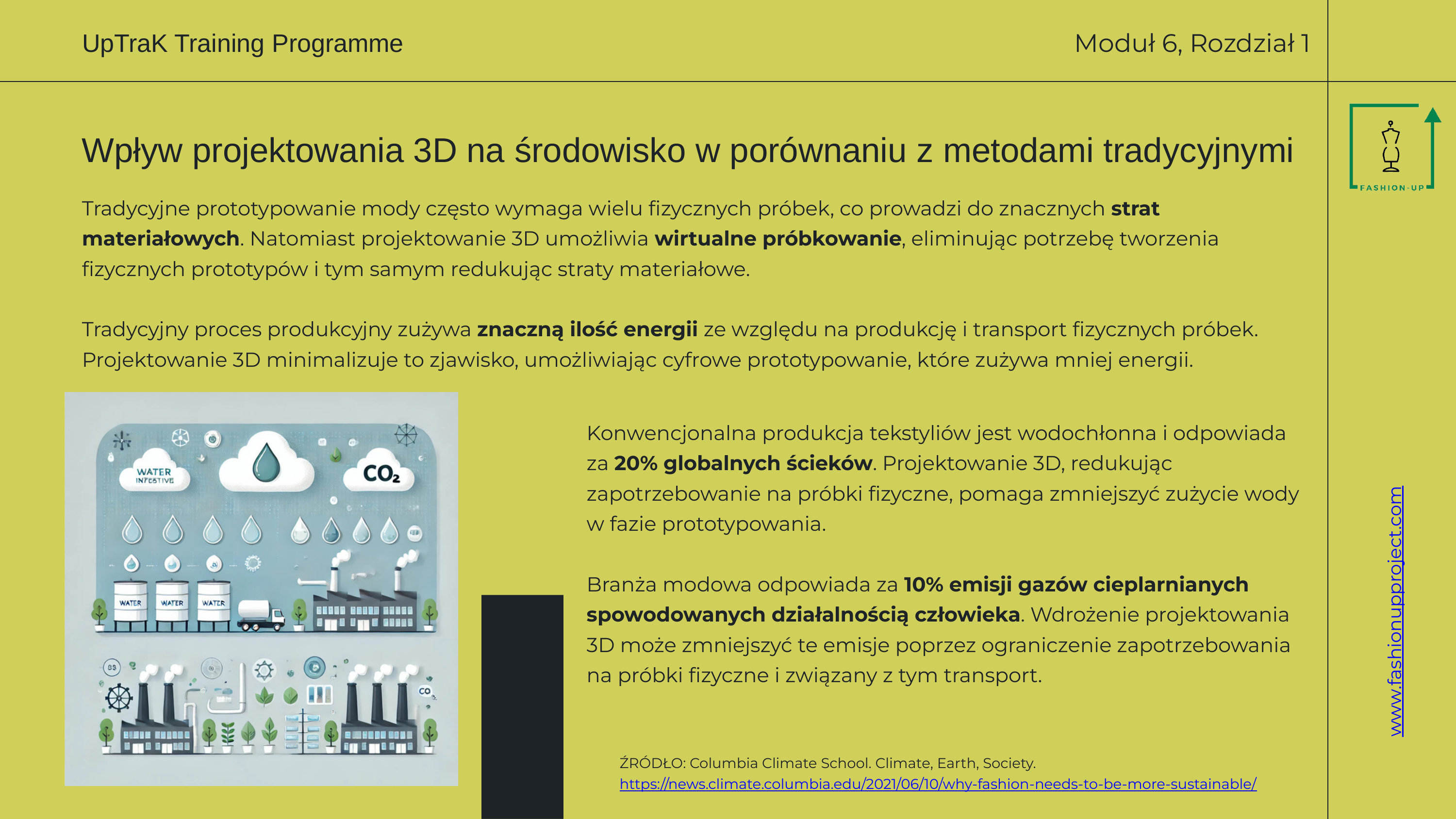

Moduł 6, Rozdział 1

UpTraK Training Programme

Wpływ projektowania 3D na środowisko w porównaniu z metodami tradycyjnymi
Tradycyjne prototypowanie mody często wymaga wielu fizycznych próbek, co prowadzi do znacznych strat materiałowych. Natomiast projektowanie 3D umożliwia wirtualne próbkowanie, eliminując potrzebę tworzenia fizycznych prototypów i tym samym redukując straty materiałowe.

Tradycyjny proces produkcyjny zużywa znaczną ilość energii ze względu na produkcję i transport fizycznych próbek. Projektowanie 3D minimalizuje to zjawisko, umożliwiając cyfrowe prototypowanie, które zużywa mniej energii.

Konwencjonalna produkcja tekstyliów jest wodochłonna i odpowiada za 20% globalnych ścieków. Projektowanie 3D, redukując zapotrzebowanie na próbki fizyczne, pomaga zmniejszyć zużycie wody w fazie prototypowania.

Branża modowa odpowiada za 10% emisji gazów cieplarnianych spowodowanych działalnością człowieka. Wdrożenie projektowania 3D może zmniejszyć te emisje poprzez ograniczenie zapotrzebowania na próbki fizyczne i związany z tym transport.

www.fashionupproject.com

ŹRÓDŁO: Columbia Climate School. Climate, Earth, Society. https://news.climate.columbia.edu/2021/06/10/why-fashion-needs-to-be-more-sustainable/